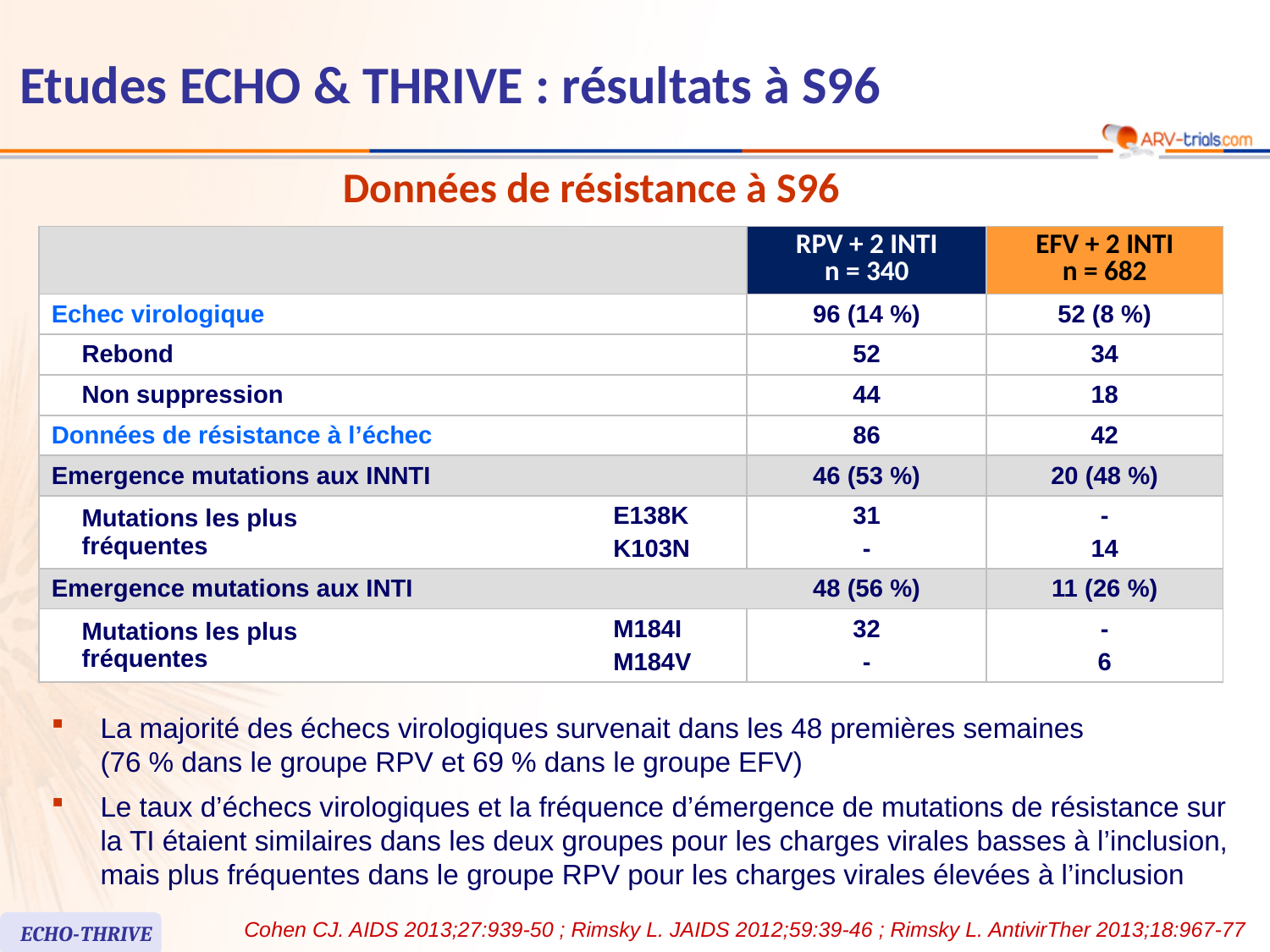

# Etudes ECHO & THRIVE : résultats à S96
Données de résistance à S96
|  |  |  |  | RPV + 2 INTI n = 340 | EFV + 2 INTI n = 682 |
| --- | --- | --- | --- | --- | --- |
| Echec virologique |  |  |  | 96 (14 %) | 52 (8 %) |
|  | Rebond |  |  | 52 | 34 |
|  | Non suppression |  |  | 44 | 18 |
| Données de résistance à l’échec |  |  |  | 86 | 42 |
| Emergence mutations aux INNTI |  |  |  | 46 (53 %) | 20 (48 %) |
|  | Mutations les plus fréquentes |  | E138K K103N | 31 - | - 14 |
| Emergence mutations aux INTI |  |  |  | 48 (56 %) | 11 (26 %) |
|  | Mutations les plus fréquentes |  | M184I M184V | 32 - | - 6 |
La majorité des échecs virologiques survenait dans les 48 premières semaines
(76 % dans le groupe RPV et 69 % dans le groupe EFV)
Le taux d’échecs virologiques et la fréquence d’émergence de mutations de résistance sur la TI étaient similaires dans les deux groupes pour les charges virales basses à l’inclusion, mais plus fréquentes dans le groupe RPV pour les charges virales élevées à l’inclusion
Cohen CJ. AIDS 2013;27:939-50 ; Rimsky L. JAIDS 2012;59:39-46 ; Rimsky L. AntivirTher 2013;18:967-77

ECHO-THRIVE